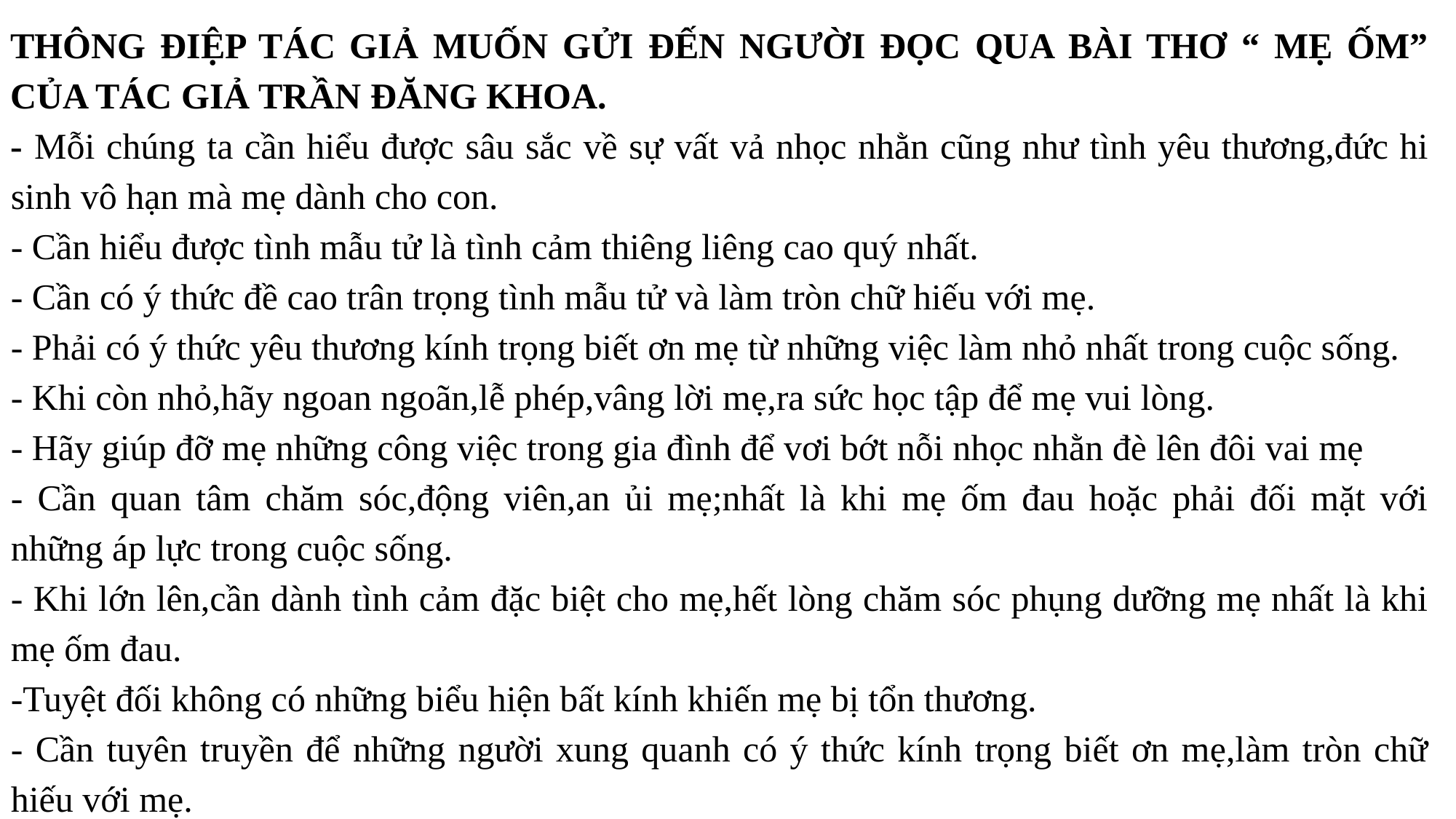

THÔNG ĐIỆP TÁC GIẢ MUỐN GỬI ĐẾN NGƯỜI ĐỌC QUA BÀI THƠ “ MẸ ỐM” CỦA TÁC GIẢ TRẦN ĐĂNG KHOA.
- Mỗi chúng ta cần hiểu được sâu sắc về sự vất vả nhọc nhằn cũng như tình yêu thương,đức hi sinh vô hạn mà mẹ dành cho con.
- Cần hiểu được tình mẫu tử là tình cảm thiêng liêng cao quý nhất.
- Cần có ý thức đề cao trân trọng tình mẫu tử và làm tròn chữ hiếu với mẹ.
- Phải có ý thức yêu thương kính trọng biết ơn mẹ từ những việc làm nhỏ nhất trong cuộc sống.
- Khi còn nhỏ,hãy ngoan ngoãn,lễ phép,vâng lời mẹ,ra sức học tập để mẹ vui lòng.
- Hãy giúp đỡ mẹ những công việc trong gia đình để vơi bớt nỗi nhọc nhằn đè lên đôi vai mẹ
- Cần quan tâm chăm sóc,động viên,an ủi mẹ;nhất là khi mẹ ốm đau hoặc phải đối mặt với những áp lực trong cuộc sống.
- Khi lớn lên,cần dành tình cảm đặc biệt cho mẹ,hết lòng chăm sóc phụng dưỡng mẹ nhất là khi mẹ ốm đau.
-Tuyệt đối không có những biểu hiện bất kính khiến mẹ bị tổn thương.
- Cần tuyên truyền để những người xung quanh có ý thức kính trọng biết ơn mẹ,làm tròn chữ hiếu với mẹ.
-Hãy mạnh dạn lên án,phê phán những kẻ bất hiếu với mẹ,xử lí nghiêm minh những kẻ ngược đãi mẹ.